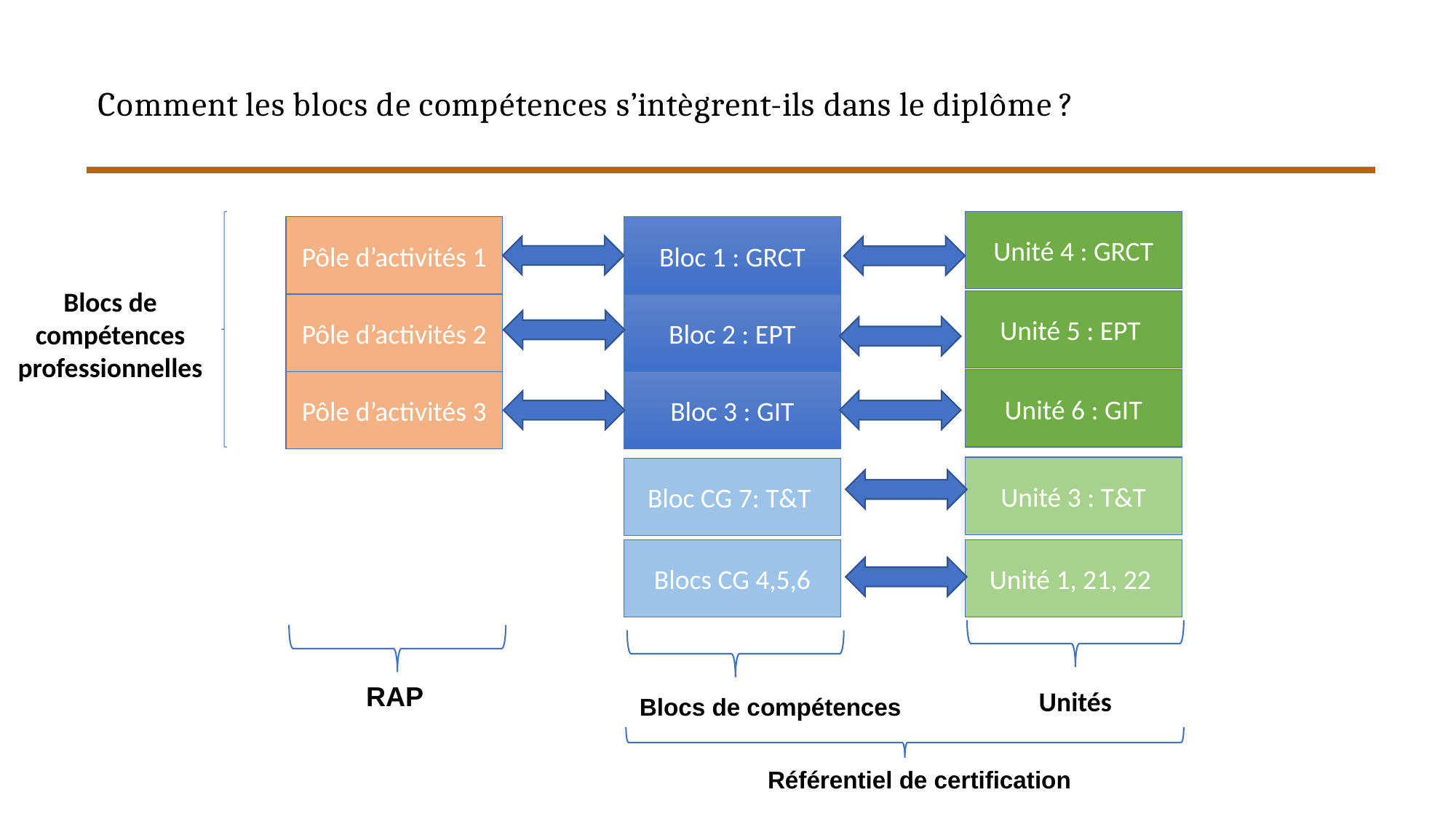

# Comment les blocs de compétences s’intègrent-ils dans le diplôme ?

Unité 4 : GRCT
Pôle d’activités 1
Bloc 1 : GRCT

Unité 5 : EPT
Pôle d’activités 2
Bloc 2 : EPT

Unité 6 : GIT
Pôle d’activités 3
Bloc 3 : GIT

Unité 3 : T&T
Bloc CG 7: T&T

Blocs CG 4,5,6
Unité 1, 21, 22

RAP
Unités
Blocs de compétences
Blocs de compétences professionnelles

Référentiel de certification